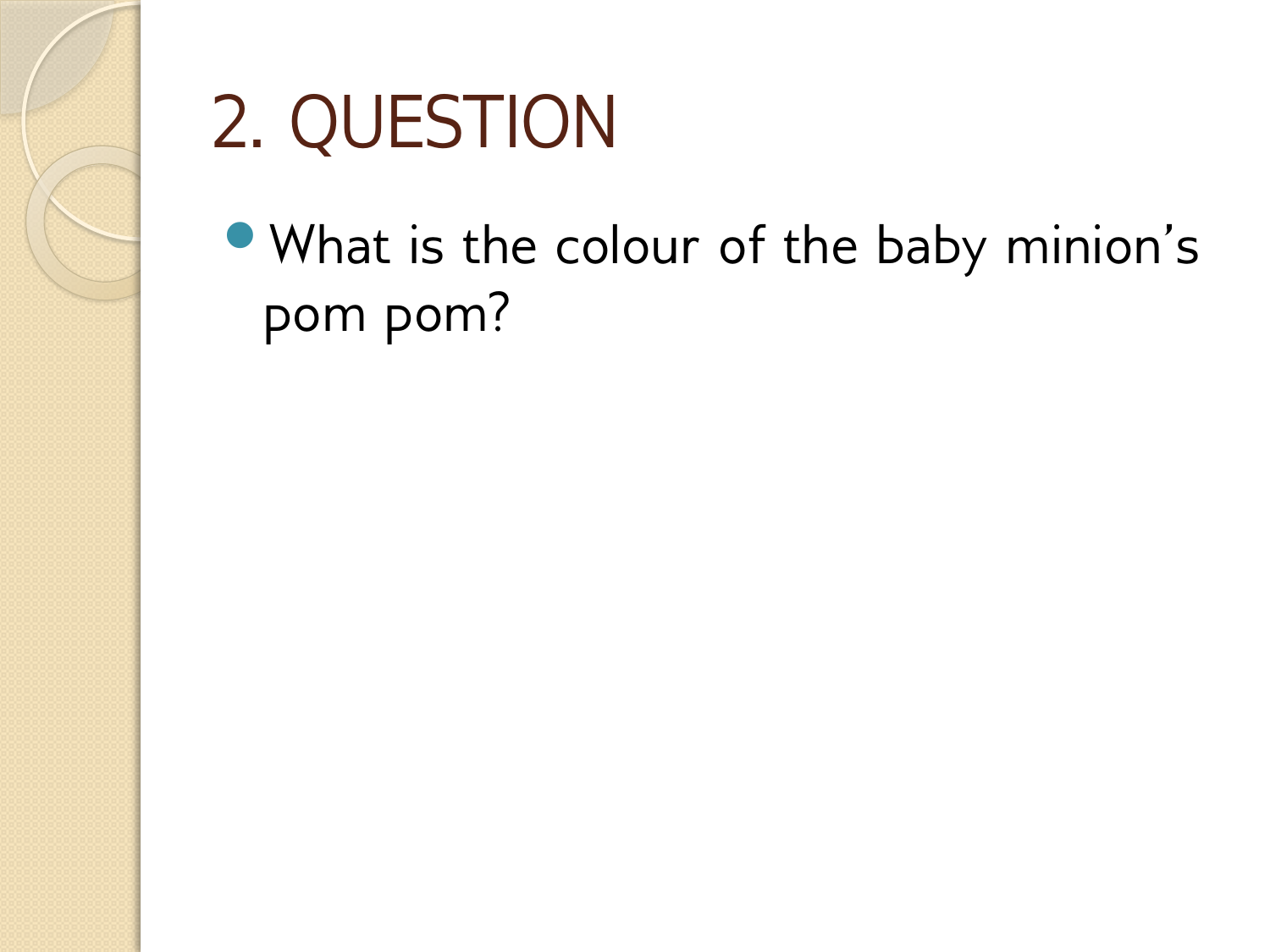

# 2. QUESTION
What is the colour of the baby minion’s pom pom?